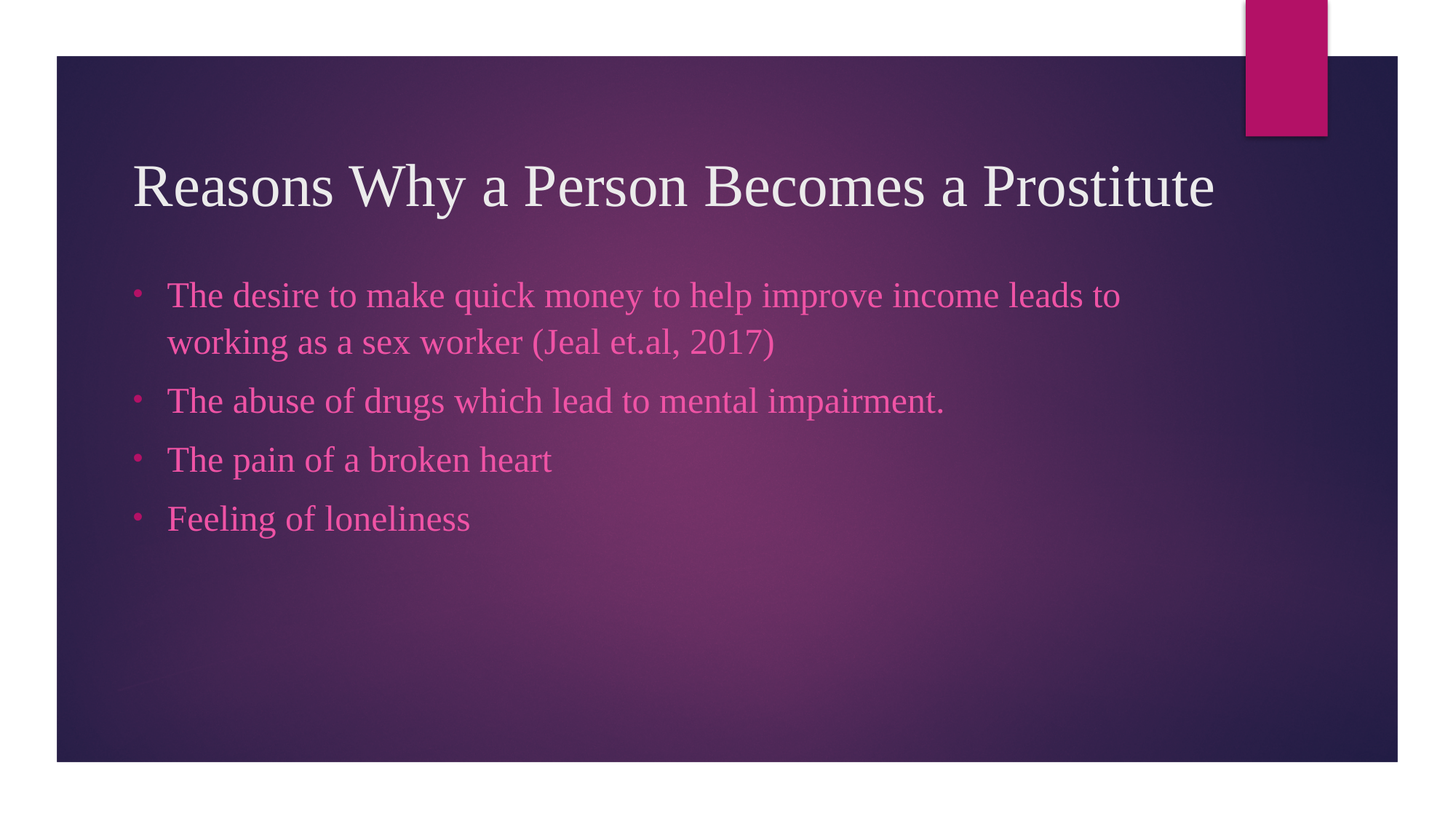

# Reasons Why a Person Becomes a Prostitute
The desire to make quick money to help improve income leads to working as a sex worker (Jeal et.al, 2017)
The abuse of drugs which lead to mental impairment.
The pain of a broken heart
Feeling of loneliness